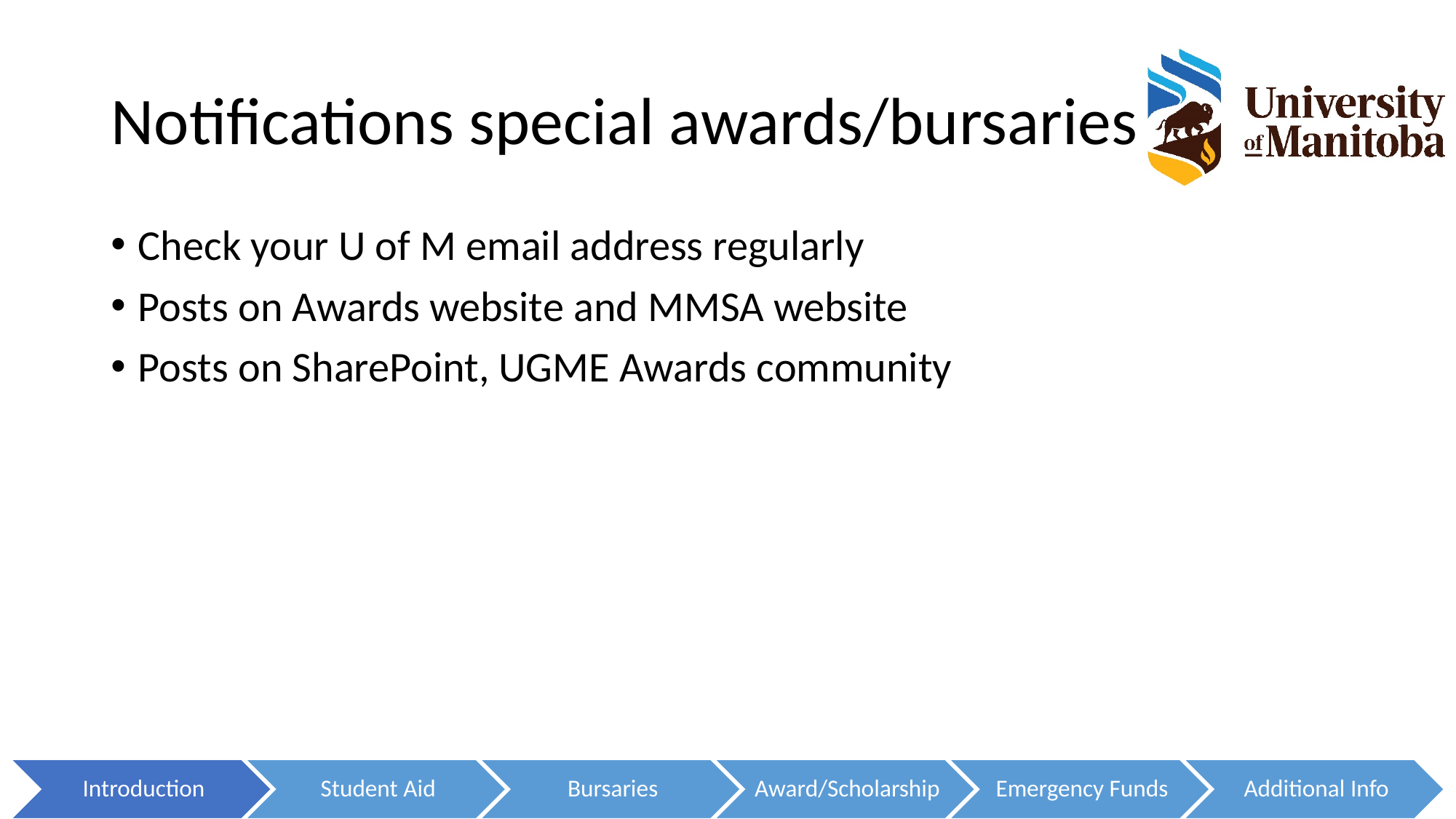

# Notifications special awards/bursaries
Check your U of M email address regularly
Posts on Awards website and MMSA website
Posts on SharePoint, UGME Awards community